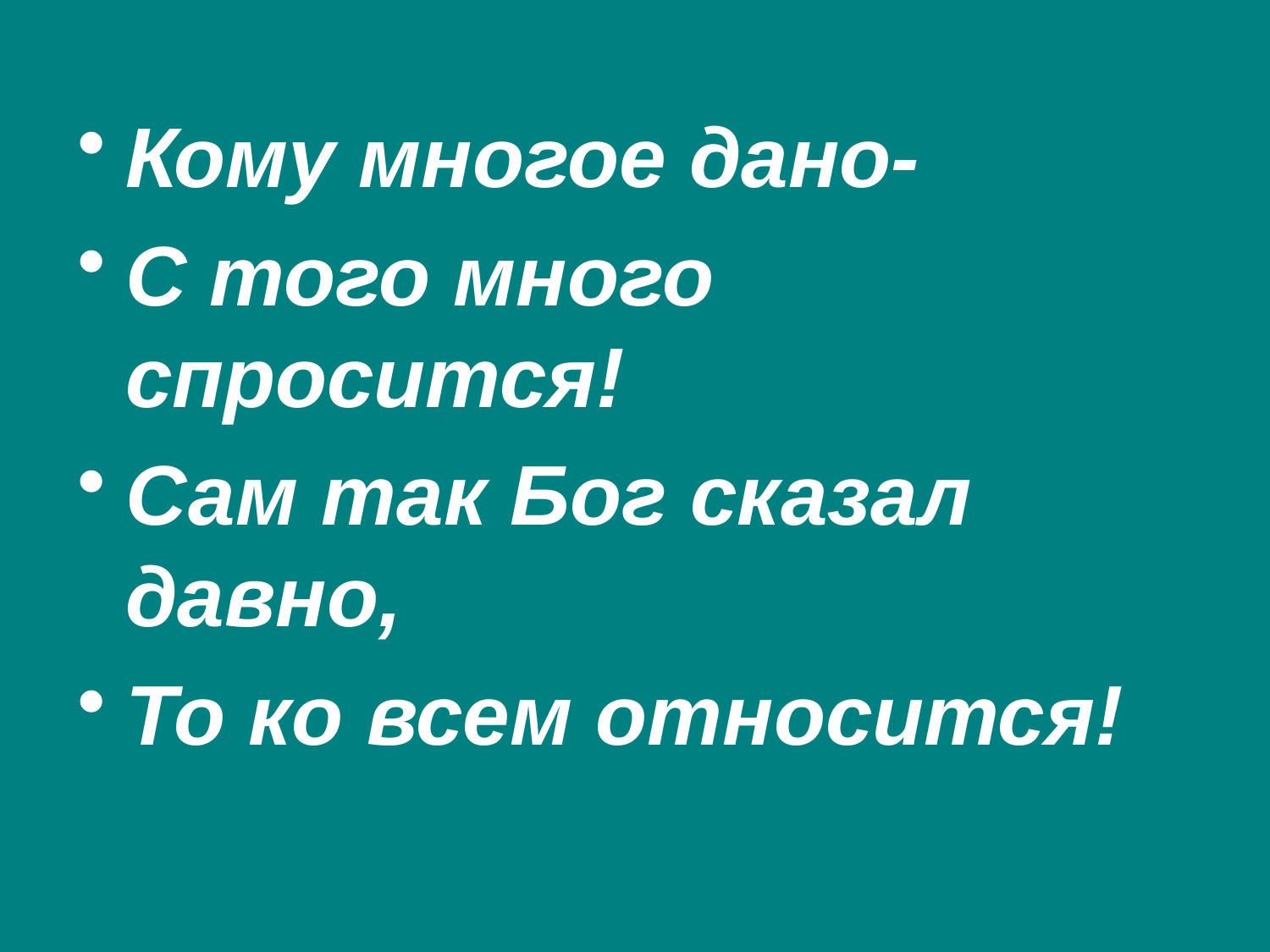

Кому многое дано-
С того много спросится!
Сам так Бог сказал давно,
То ко всем относится!